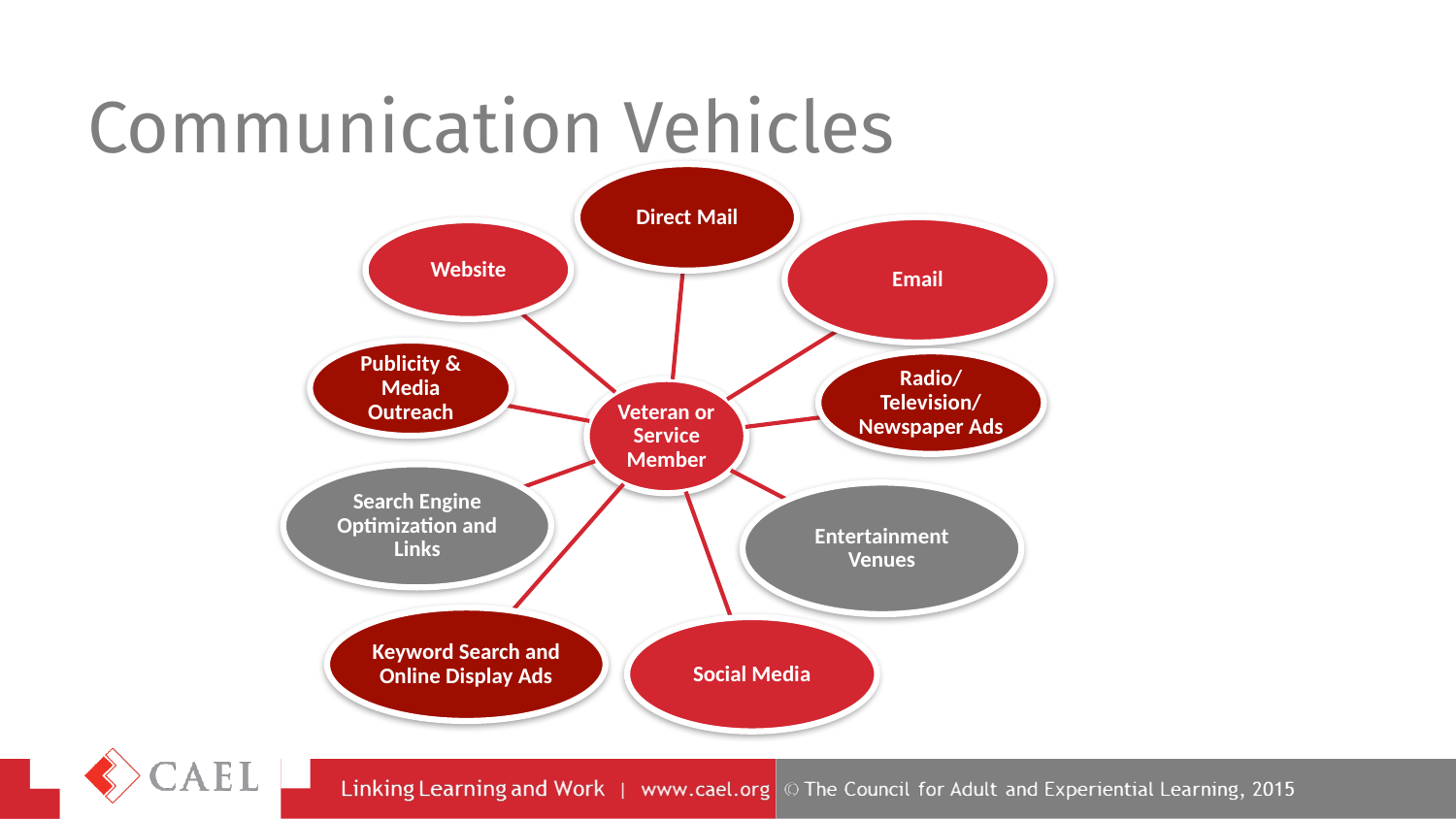

# Communication Vehicles
Veteran or Service Member

Direct Mail

Email

Radio/Television/Newspaper Ads

Entertainment Venues

Social Media

Keyword Search and Online Display Ads

Search Engine Optimization and Links

Publicity & Media Outreach

Website